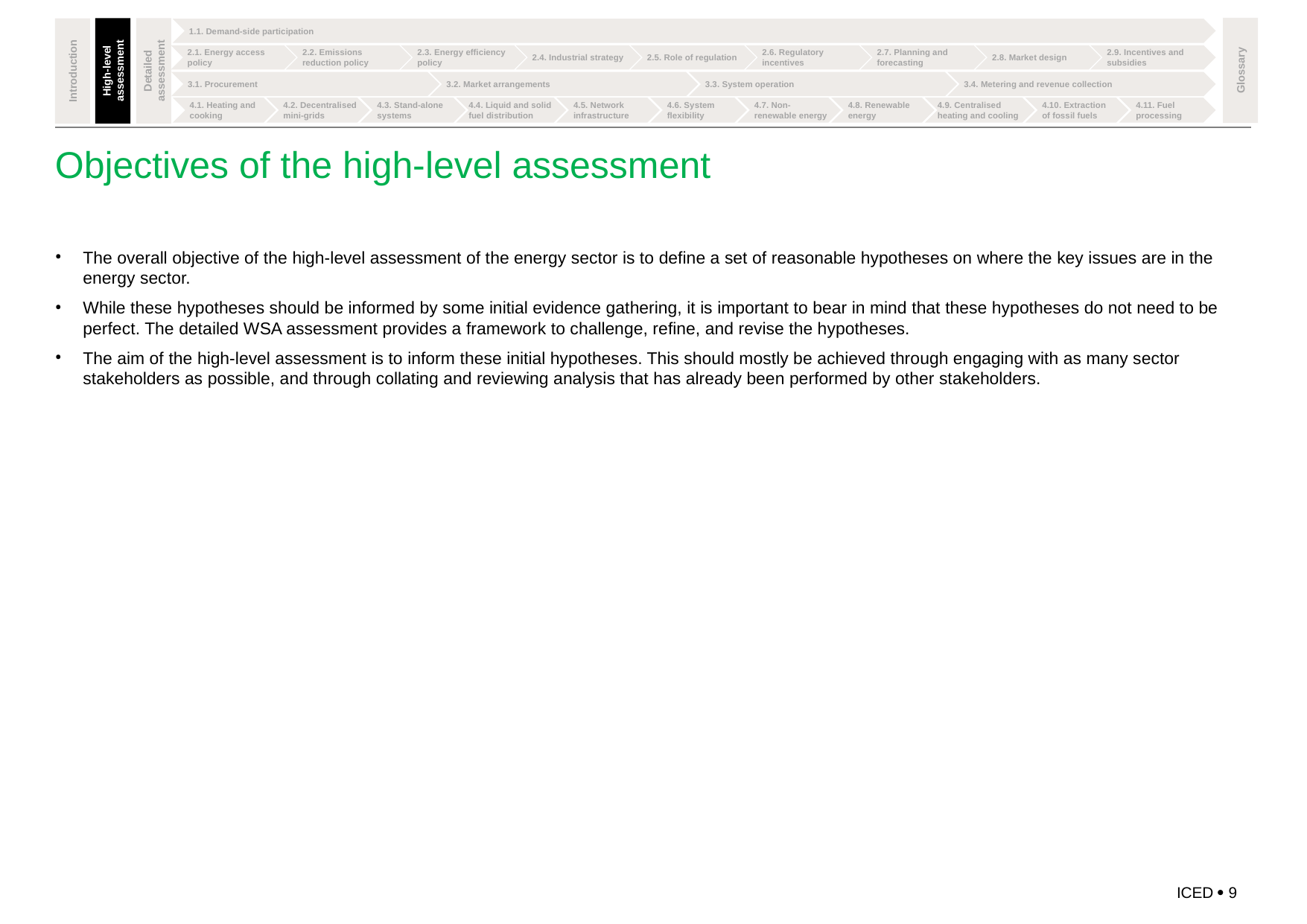

High-level assessment
# Objectives of the high-level assessment
The overall objective of the high-level assessment of the energy sector is to define a set of reasonable hypotheses on where the key issues are in the energy sector.
While these hypotheses should be informed by some initial evidence gathering, it is important to bear in mind that these hypotheses do not need to be perfect. The detailed WSA assessment provides a framework to challenge, refine, and revise the hypotheses.
The aim of the high-level assessment is to inform these initial hypotheses. This should mostly be achieved through engaging with as many sector stakeholders as possible, and through collating and reviewing analysis that has already been performed by other stakeholders.